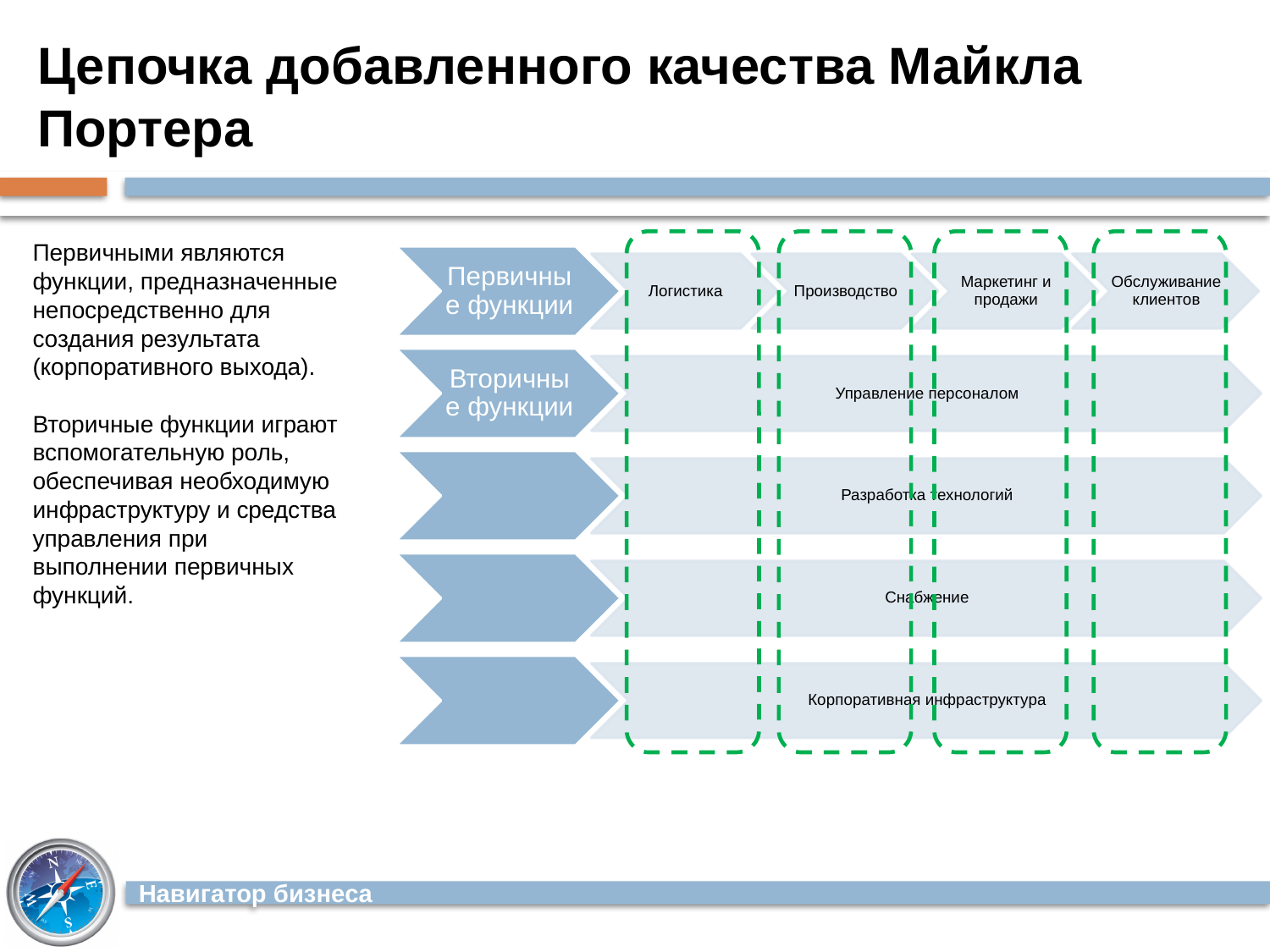

# Цепочка добавленного качества Майкла Портера
Первичными являются функции, предназначенные непосредственно для создания результата (корпоративного выхода).

Вторичные функции играют вспомогательную роль, обеспечивая необходимую инфраструктуру и средства управления при выполнении первичных функций.

Первичные функции
Логистика
Производство
Маркетинг и продажи
Обслуживание клиентов
Вторичные функции
Управление персоналом

Разработка технологий

Снабжение

Корпоративная инфраструктура